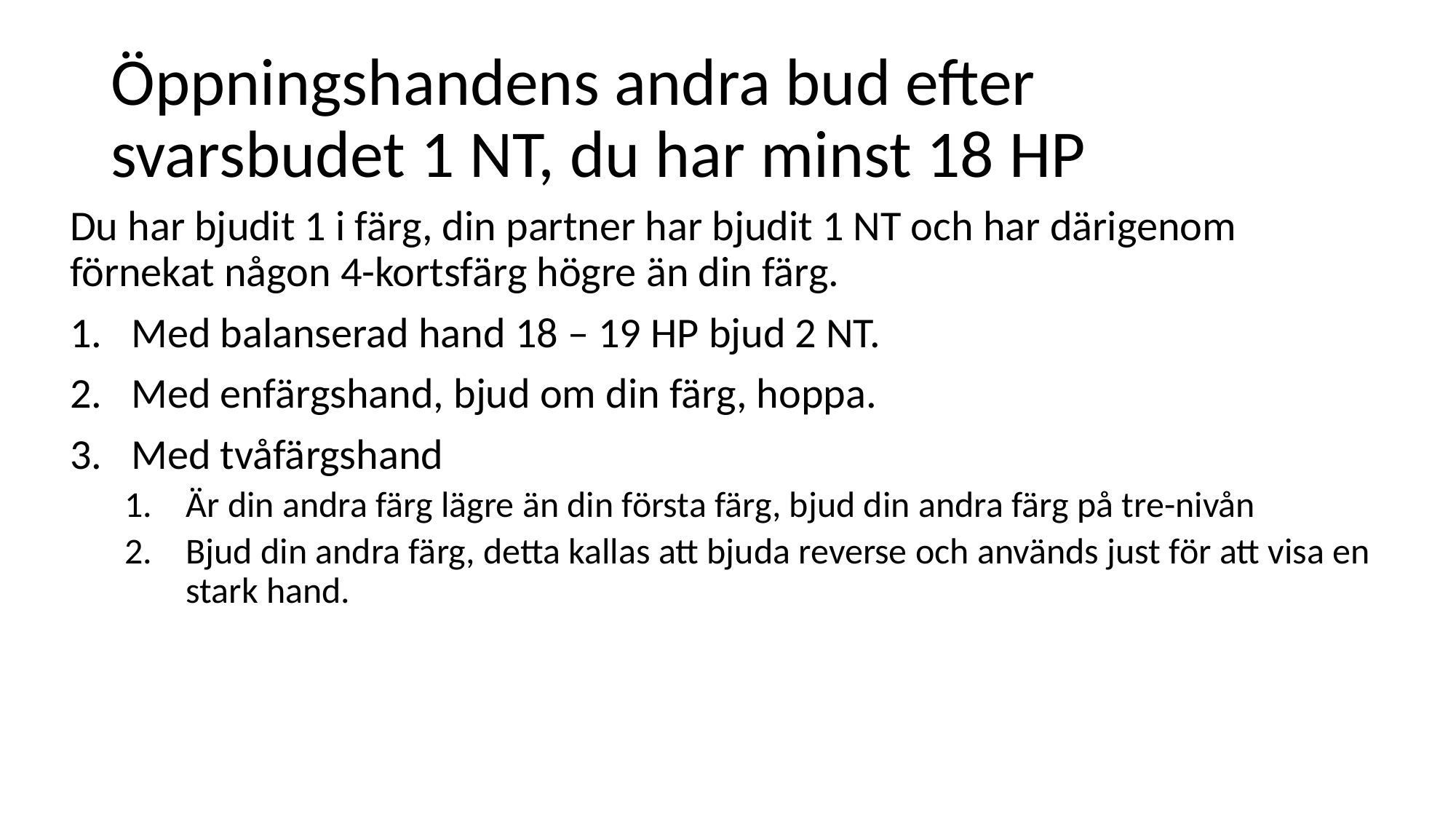

# Öppningshandens andra bud efter svarsbudet 1 NT, du har minst 18 HP
Du har bjudit 1 i färg, din partner har bjudit 1 NT och har därigenom förnekat någon 4-kortsfärg högre än din färg.
Med balanserad hand 18 – 19 HP bjud 2 NT.
Med enfärgshand, bjud om din färg, hoppa.
Med tvåfärgshand
Är din andra färg lägre än din första färg, bjud din andra färg på tre-nivån
Bjud din andra färg, detta kallas att bjuda reverse och används just för att visa en stark hand.